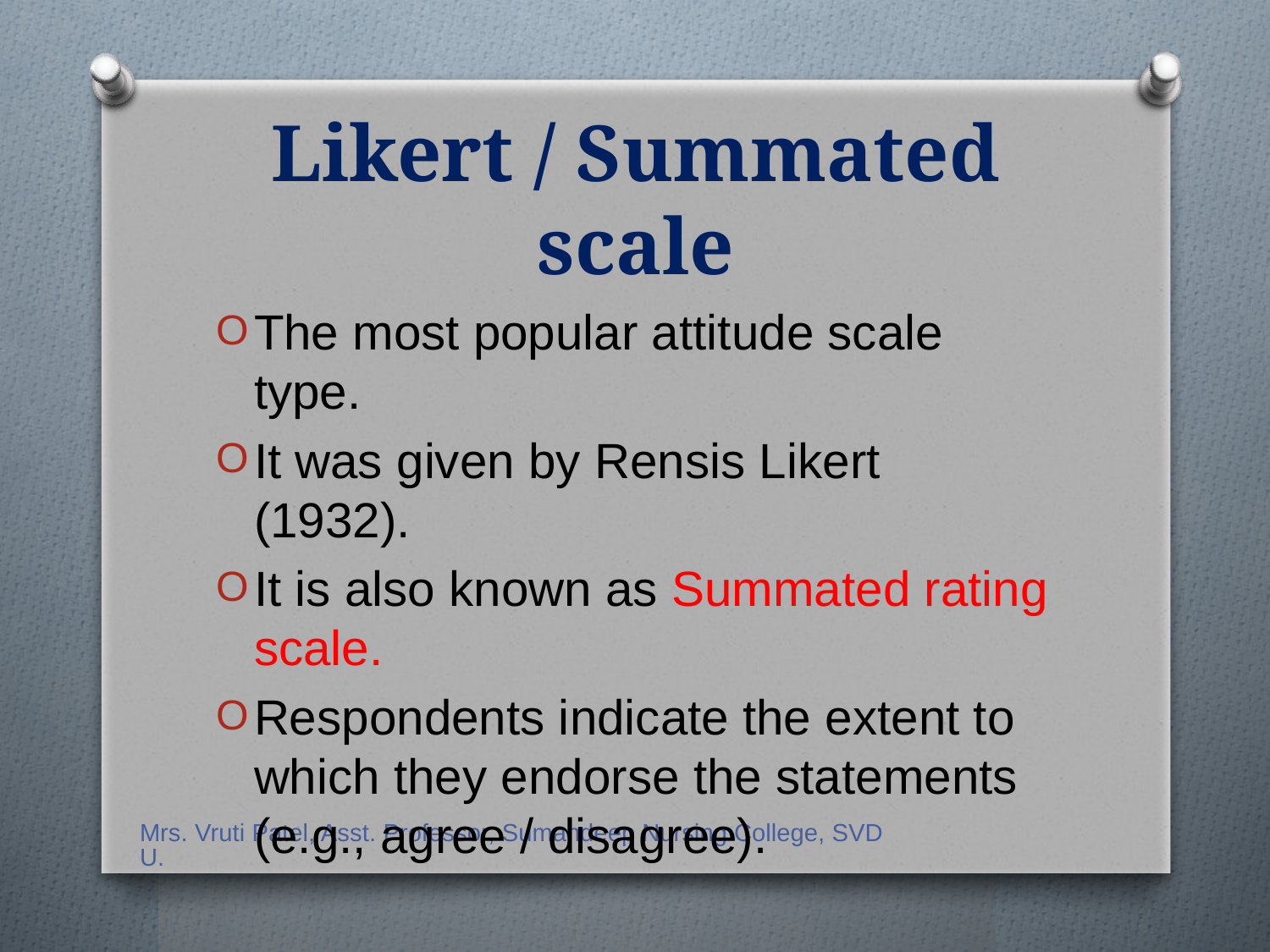

# Likert / Summated scale
The most popular attitude scale type.
It was given by Rensis Likert (1932).
It is also known as Summated rating scale.
Respondents indicate the extent to which they endorse the statements (e.g., agree / disagree).

Mrs. Vruti Patel, Asst. Professor, Sumandeep Nursing College, SVDU.